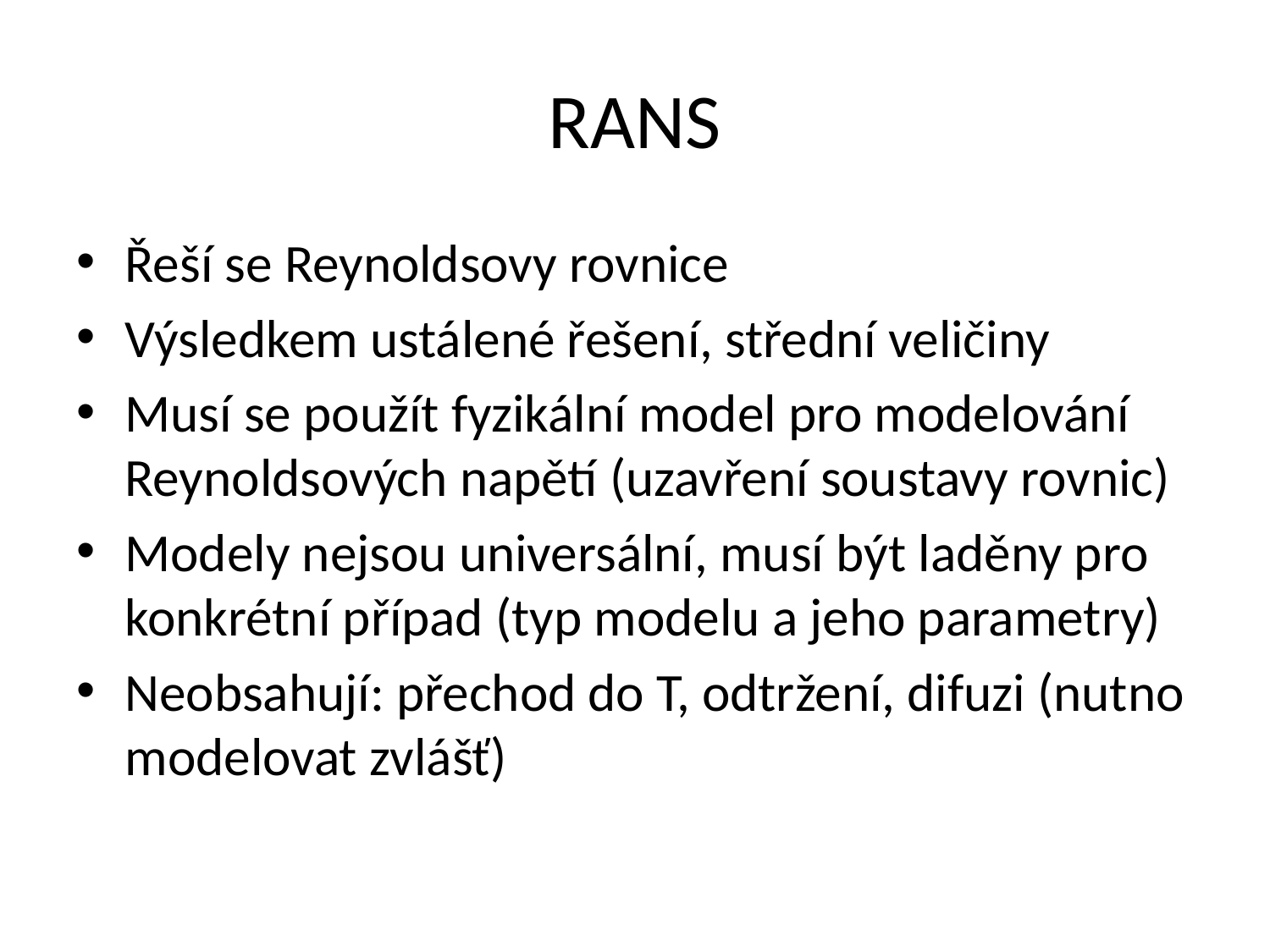

# RANS
Řeší se Reynoldsovy rovnice
Výsledkem ustálené řešení, střední veličiny
Musí se použít fyzikální model pro modelování Reynoldsových napětí (uzavření soustavy rovnic)
Modely nejsou universální, musí být laděny pro konkrétní případ (typ modelu a jeho parametry)
Neobsahují: přechod do T, odtržení, difuzi (nutno modelovat zvlášť)